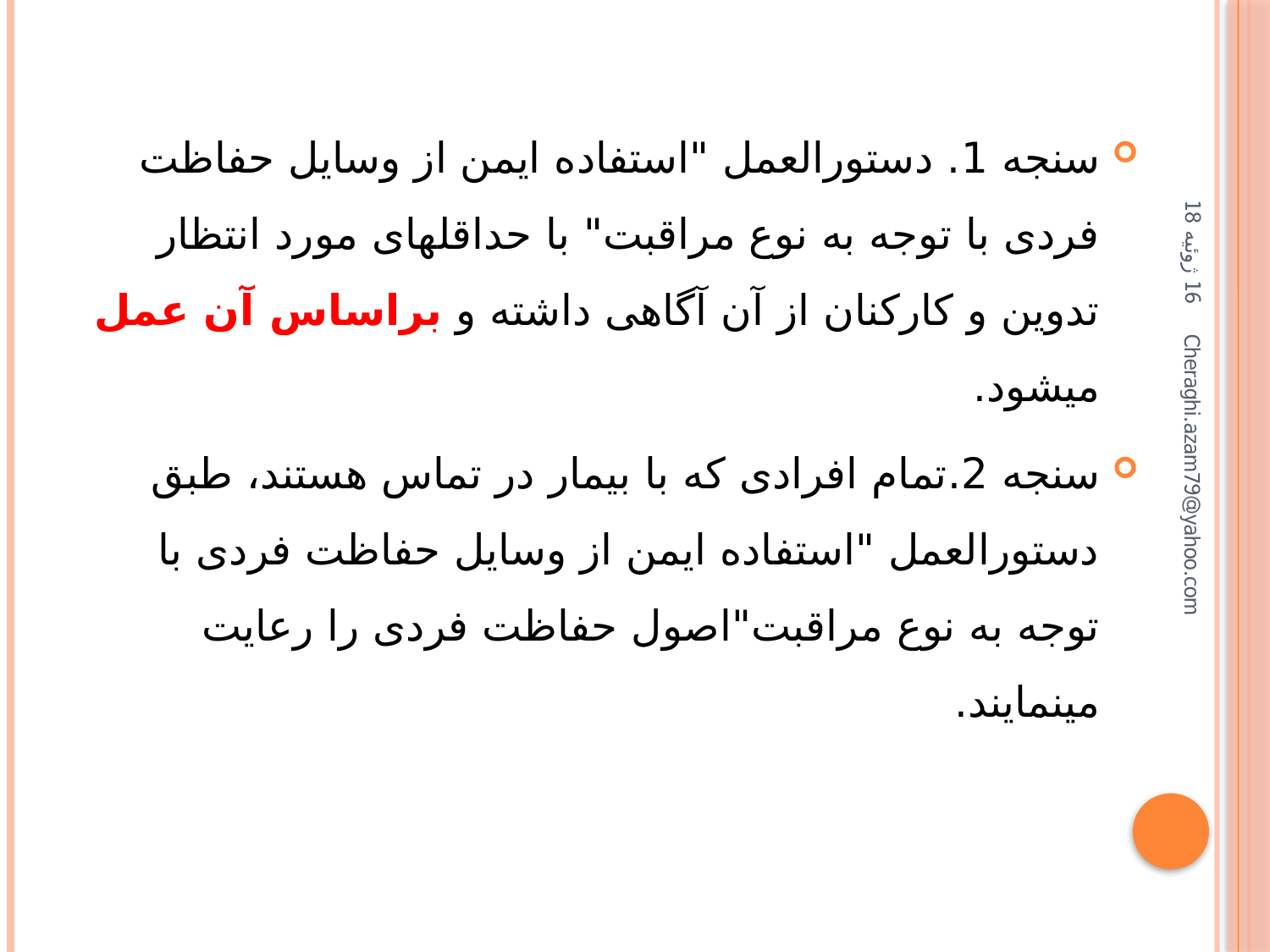

سنجه 1. دستورالعمل "استفاده ایمن از وسایل حفاظت فردی با توجه به نوع مراقبت" با حداقل‏های مورد انتظار تدوین و کارکنان از آن آگاهی داشته و براساس آن عمل می‏شود.
سنجه 2.تمام افرادی که با بیمار در تماس هستند، طبق دستورالعمل "استفاده ایمن از وسایل حفاظت فردی با توجه به نوع مراقبت"اصول حفاظت فردی را رعایت می‏نمایند.
16 ژوئيه 18
Cheraghi.azam79@yahoo.com